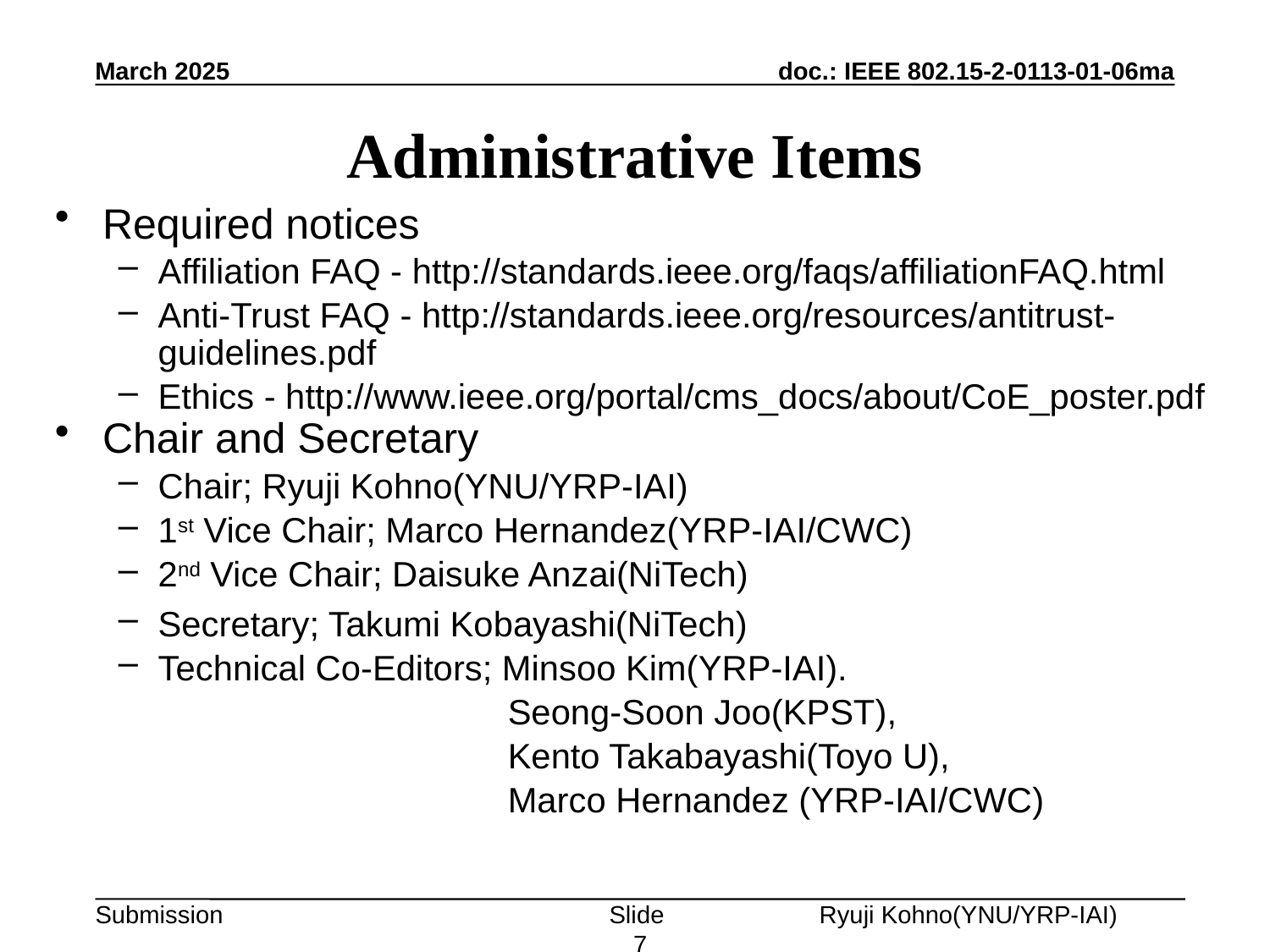

March 2025
# Administrative Items
Required notices
Affiliation FAQ - http://standards.ieee.org/faqs/affiliationFAQ.html
Anti-Trust FAQ - http://standards.ieee.org/resources/antitrust-guidelines.pdf
Ethics - http://www.ieee.org/portal/cms_docs/about/CoE_poster.pdf
Chair and Secretary
Chair; Ryuji Kohno(YNU/YRP-IAI)
1st Vice Chair; Marco Hernandez(YRP-IAI/CWC)
2nd Vice Chair; Daisuke Anzai(NiTech)
Secretary; Takumi Kobayashi(NiTech)
Technical Co-Editors; Minsoo Kim(YRP-IAI).
                                        Seong-Soon Joo(KPST),
                                        Kento Takabayashi(Toyo U),
                                        Marco Hernandez (YRP-IAI/CWC)
Slide 7